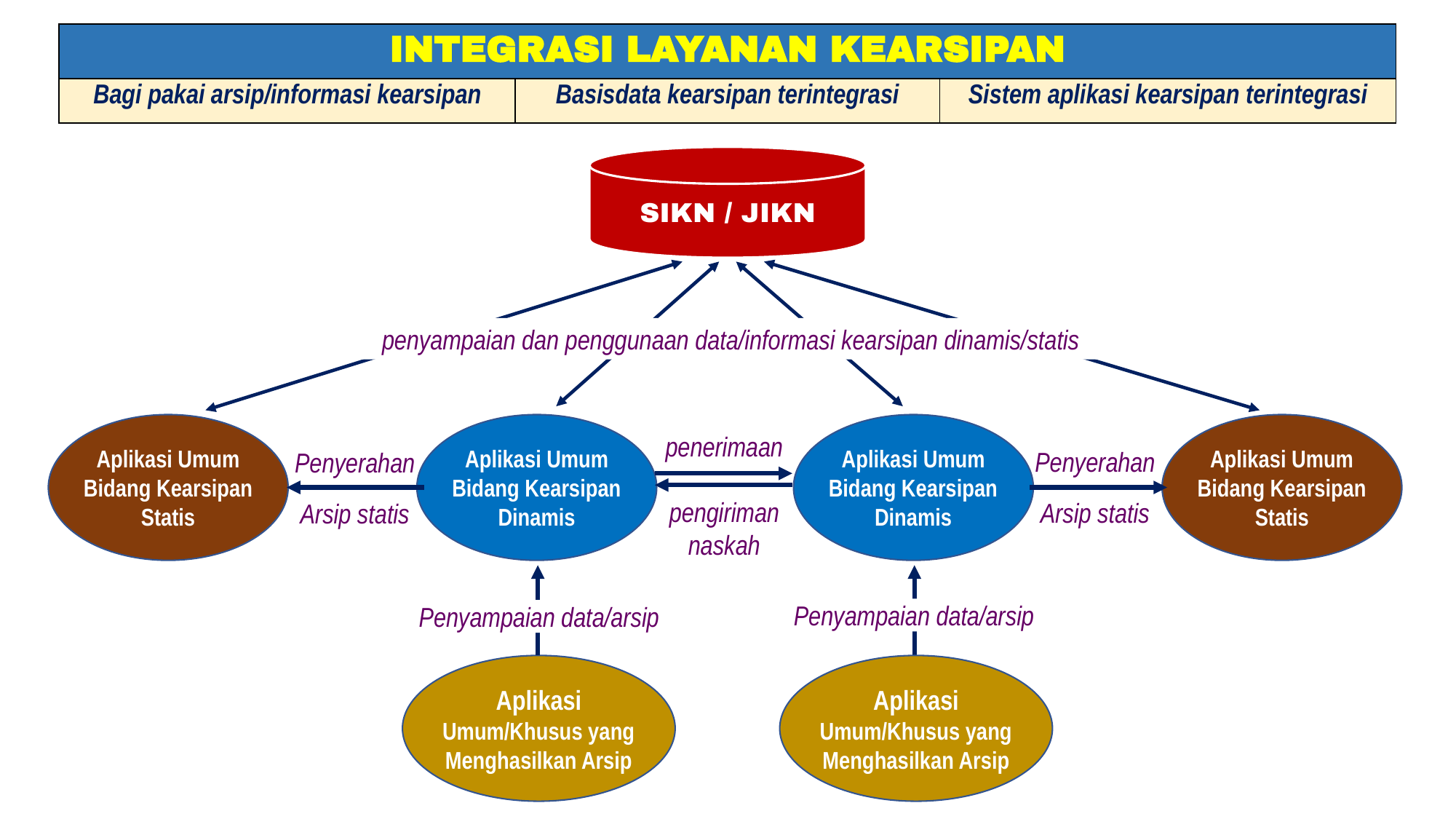

| INTEGRASI LAYANAN KEARSIPAN |  |  |
| --- | --- | --- |
| Bagi pakai arsip/informasi kearsipan | Basisdata kearsipan terintegrasi | Sistem aplikasi kearsipan terintegrasi |
SIKN / JIKN
 penyampaian dan penggunaan data/informasi kearsipan dinamis/statis
Aplikasi Umum Bidang Kearsipan Statis
Aplikasi Umum Bidang Kearsipan Dinamis
Aplikasi Umum Bidang Kearsipan Dinamis
Aplikasi Umum Bidang Kearsipan Statis
penerimaan

pengiriman
naskah
Penyerahan
Arsip statis
Penyerahan
Arsip statis
Penyampaian data/arsip
Penyampaian data/arsip
Aplikasi Umum/Khusus yang Menghasilkan Arsip
Aplikasi Umum/Khusus yang Menghasilkan Arsip